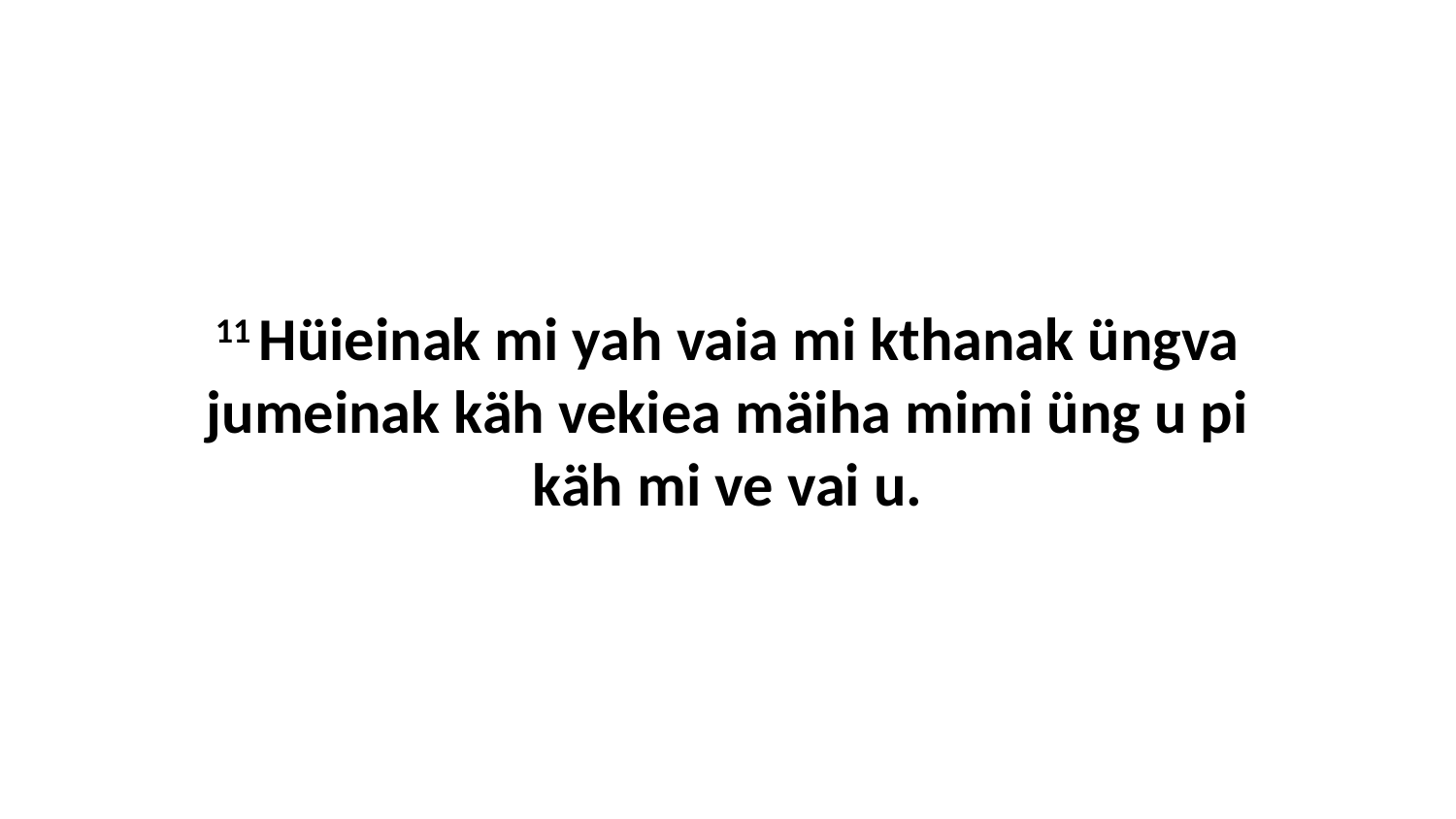

11 Hüieinak mi yah vaia mi kthanak üngva jumeinak käh vekiea mäiha mimi üng u pi käh mi ve vai u.